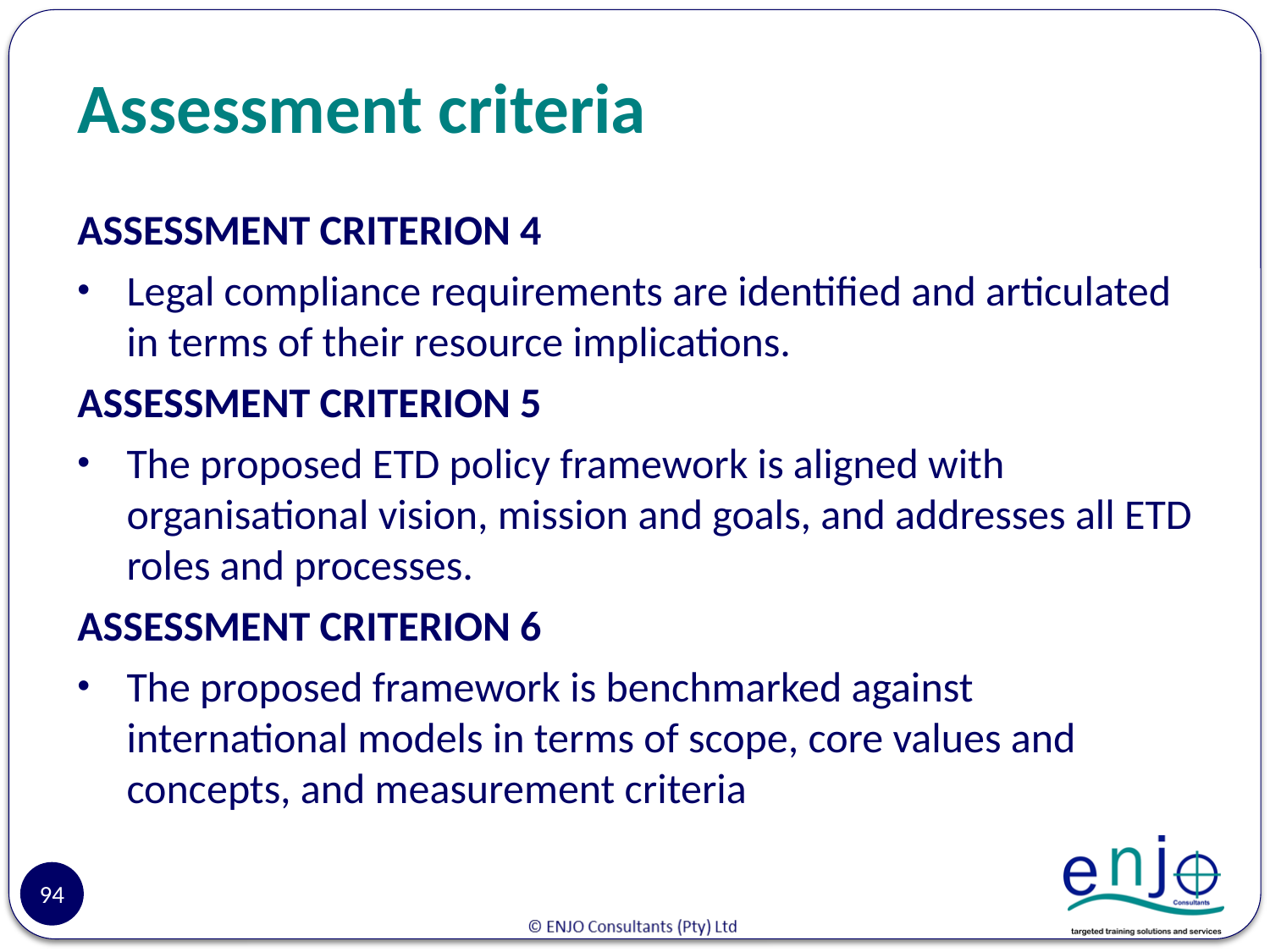

# Assessment criteria
ASSESSMENT CRITERION 4
Legal compliance requirements are identified and articulated in terms of their resource implications.
ASSESSMENT CRITERION 5
The proposed ETD policy framework is aligned with organisational vision, mission and goals, and addresses all ETD roles and processes.
ASSESSMENT CRITERION 6
The proposed framework is benchmarked against international models in terms of scope, core values and concepts, and measurement criteria

94